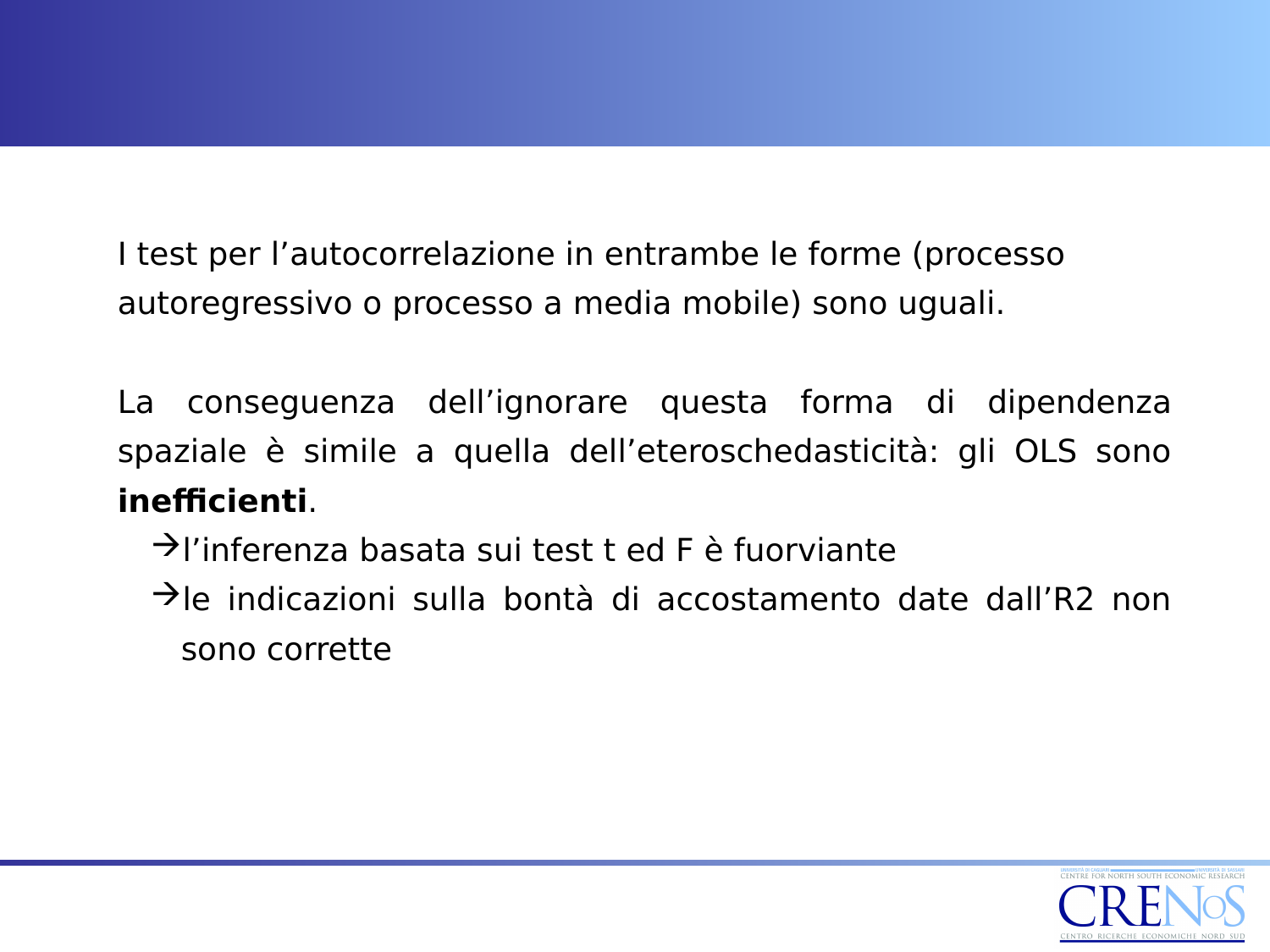

I test per l’autocorrelazione in entrambe le forme (processo autoregressivo o processo a media mobile) sono uguali.

La conseguenza dell’ignorare questa forma di dipendenza spaziale è simile a quella dell’eteroschedasticità: gli OLS sono inefficienti.
l’inferenza basata sui test t ed F è fuorviante
le indicazioni sulla bontà di accostamento date dall’R2 non sono corrette